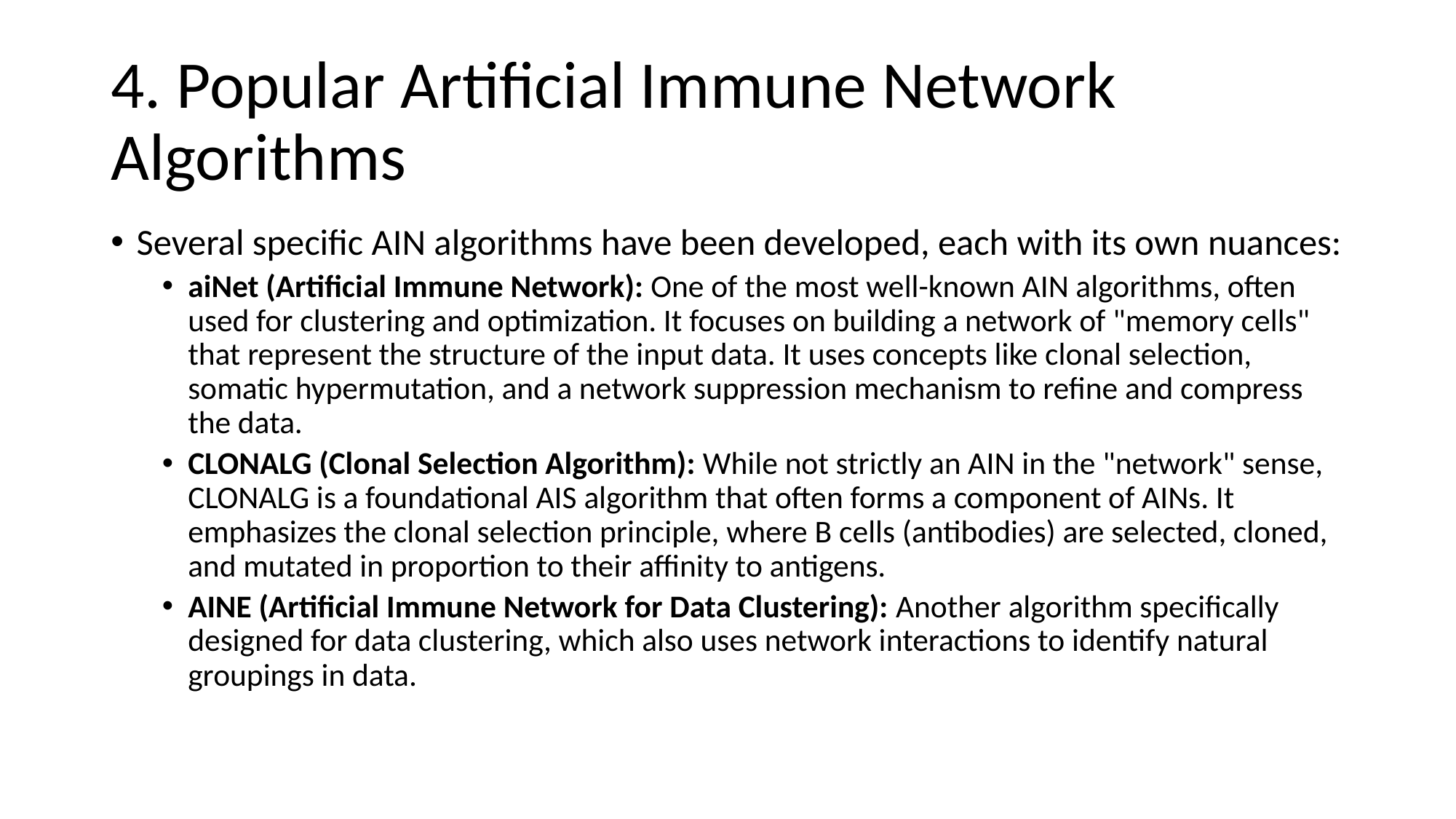

# 4. Popular Artificial Immune Network Algorithms
Several specific AIN algorithms have been developed, each with its own nuances:
aiNet (Artificial Immune Network): One of the most well-known AIN algorithms, often used for clustering and optimization. It focuses on building a network of "memory cells" that represent the structure of the input data. It uses concepts like clonal selection, somatic hypermutation, and a network suppression mechanism to refine and compress the data.
CLONALG (Clonal Selection Algorithm): While not strictly an AIN in the "network" sense, CLONALG is a foundational AIS algorithm that often forms a component of AINs. It emphasizes the clonal selection principle, where B cells (antibodies) are selected, cloned, and mutated in proportion to their affinity to antigens.
AINE (Artificial Immune Network for Data Clustering): Another algorithm specifically designed for data clustering, which also uses network interactions to identify natural groupings in data.